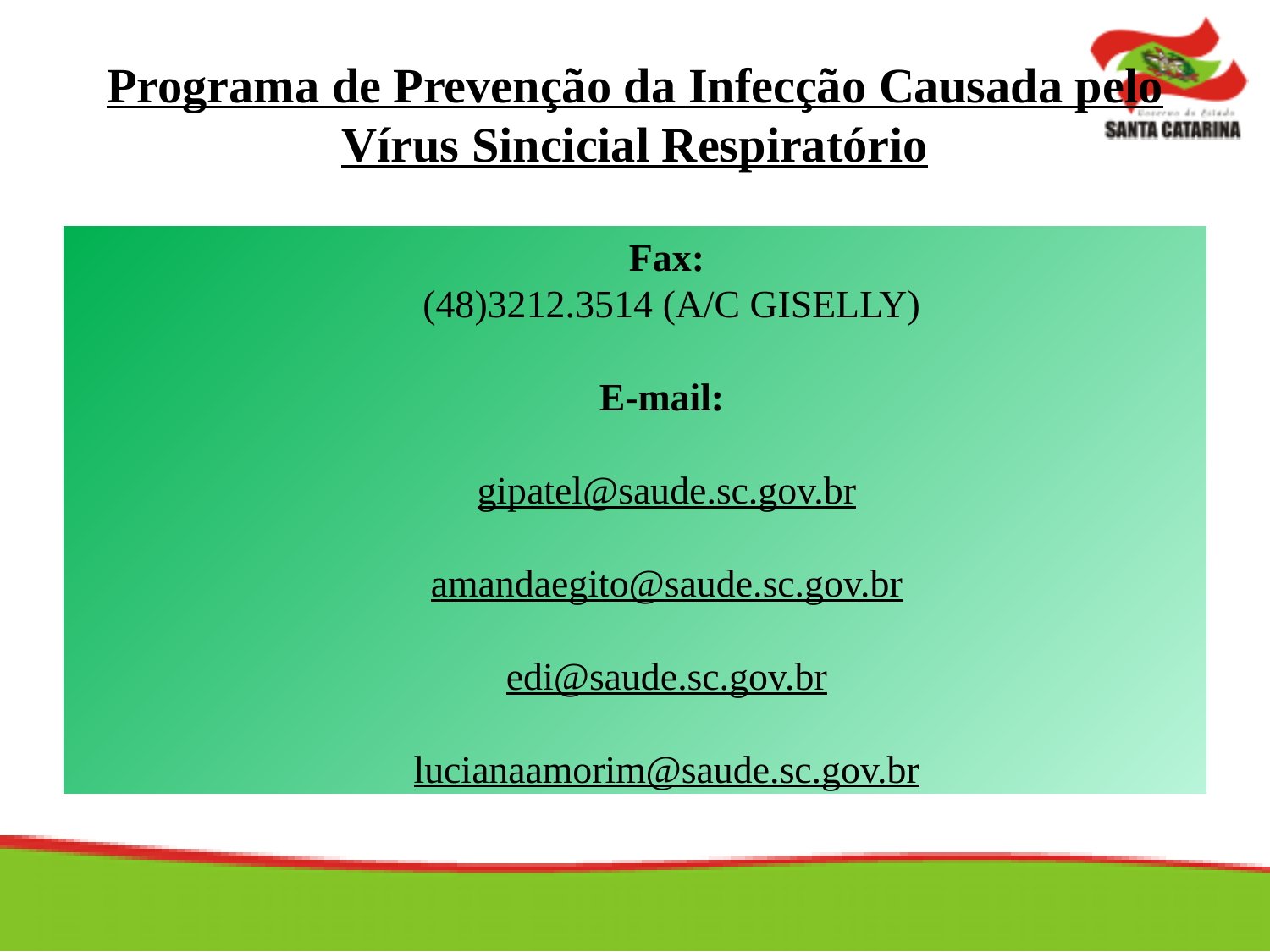

# Programa de Prevenção da Infecção Causada pelo Vírus Sincicial Respiratório
Fax:
 (48)3212.3514 (A/C GISELLY)

E-mail:

gipatel@saude.sc.gov.br

amandaegito@saude.sc.gov.br

edi@saude.sc.gov.br

lucianaamorim@saude.sc.gov.br